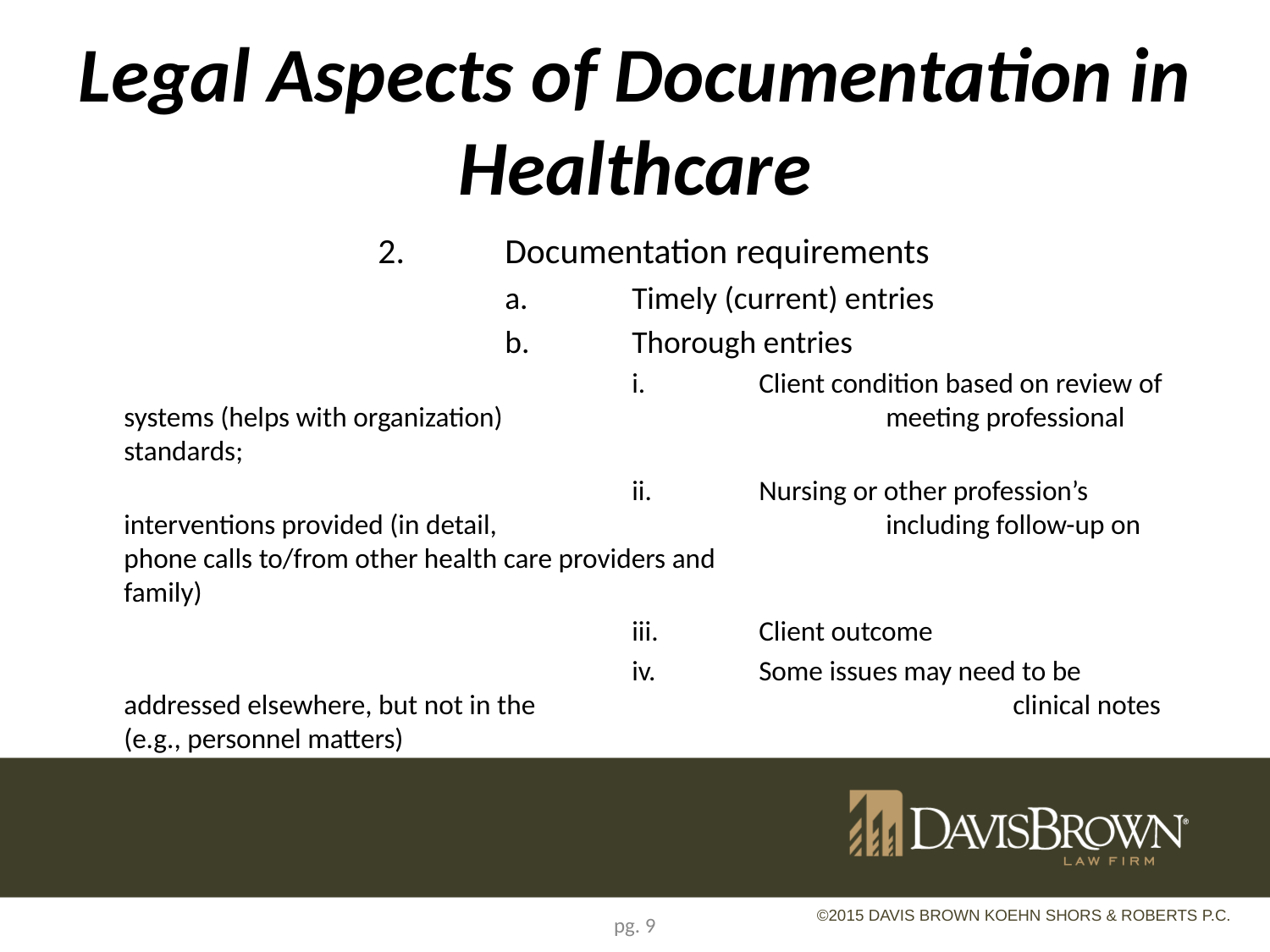

# Legal Aspects of Documentation in Healthcare
			2.	Documentation requirements
				a.	Timely (current) entries
				b.	Thorough entries
					i.	Client condition based on review of systems (helps with organization) 			meeting professional standards;
					ii.	Nursing or other profession’s interventions provided (in detail, 				including follow-up on phone calls to/from other health care providers and 				family)
					iii.	Client outcome
					iv.	Some issues may need to be addressed elsewhere, but not in the 				clinical notes (e.g., personnel matters)

pg. 9